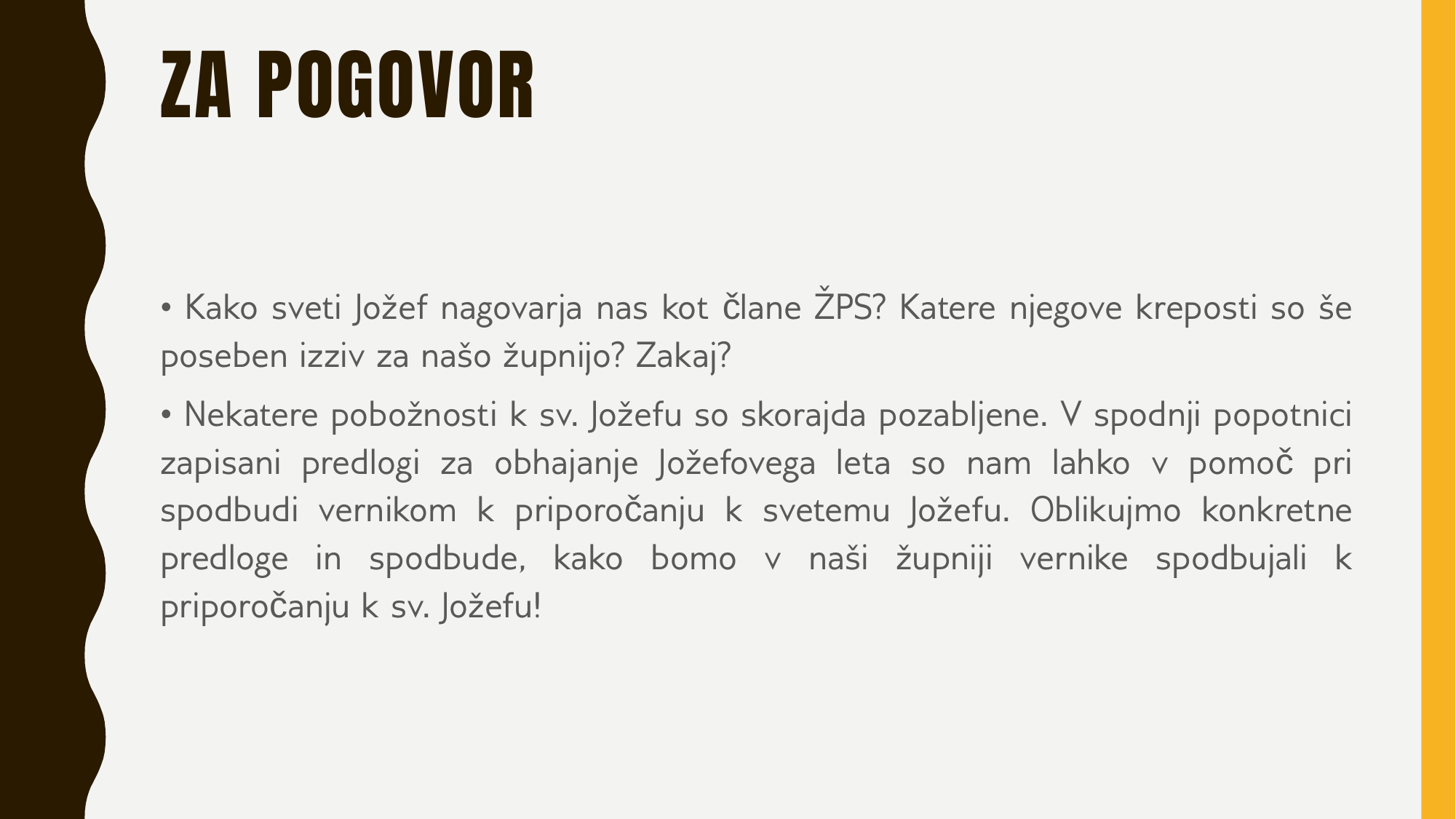

# ZA POGOVOR
• Kako sveti Jožef nagovarja nas kot člane ŽPS? Katere njegove kreposti so še poseben izziv za našo župnijo? Zakaj?
• Nekatere pobožnosti k sv. Jožefu so skorajda pozabljene. V spodnji popotnici zapisani predlogi za obhajanje Jožefovega leta so nam lahko v pomoč pri spodbudi vernikom k priporočanju k svetemu Jožefu. Oblikujmo konkretne predloge in spodbude, kako bomo v naši župniji vernike spodbujali k priporočanju k sv. Jožefu!